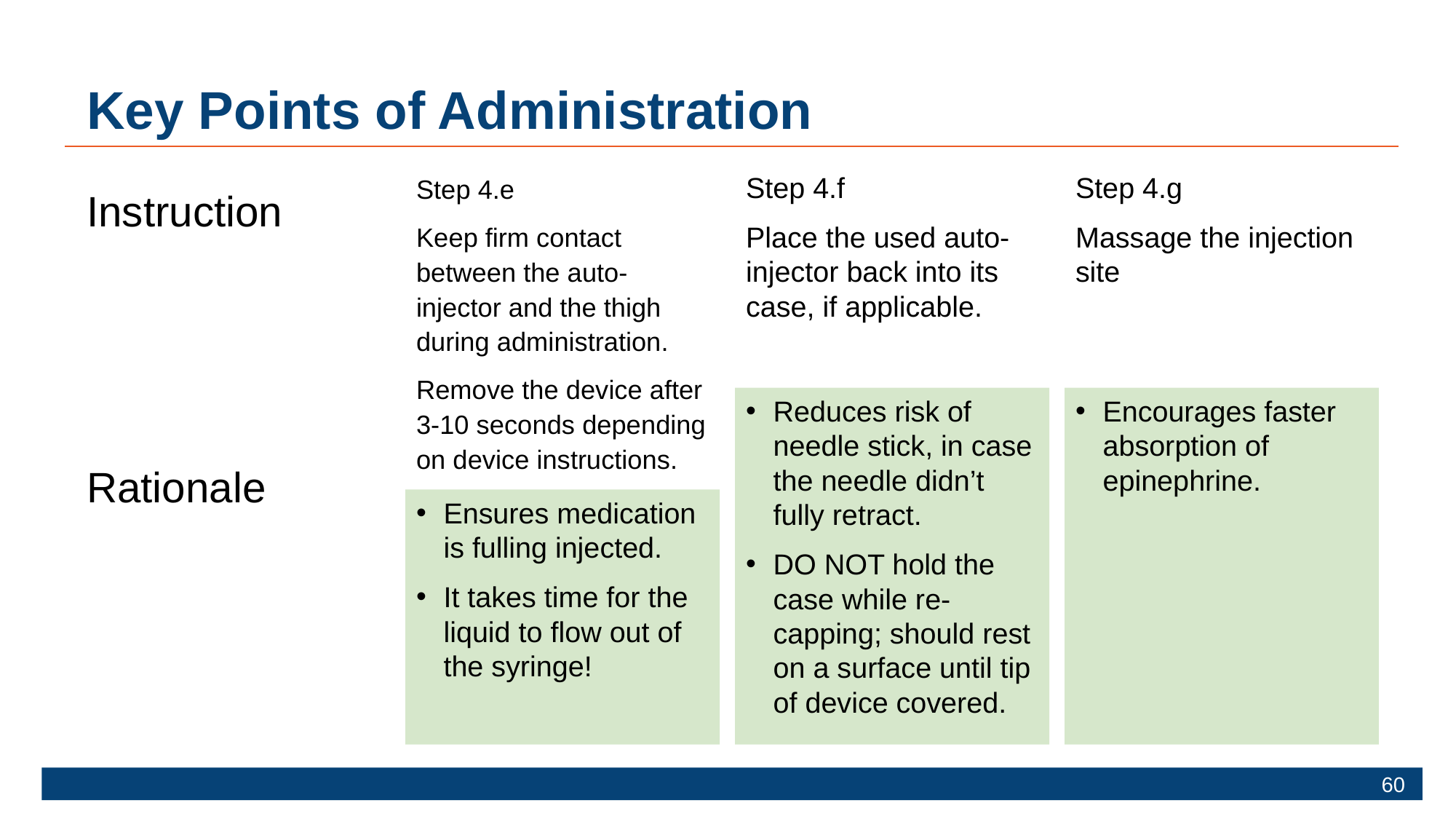

# Key Points of Administration
Step 4.f
Place the used auto-injector back into its case, if applicable.
Step 4.g
Massage the injection site
Instruction
Step 4.e
Keep firm contact between the auto-injector and the thigh during administration.
Remove the device after 3-10 seconds depending on device instructions.

Reduces risk of needle stick, in case the needle didn’t fully retract.
DO NOT hold the case while re-capping; should rest on a surface until tip of device covered.
Encourages faster absorption of epinephrine.
Rationale
Ensures medication is fulling injected.
It takes time for the liquid to flow out of the syringe!
60